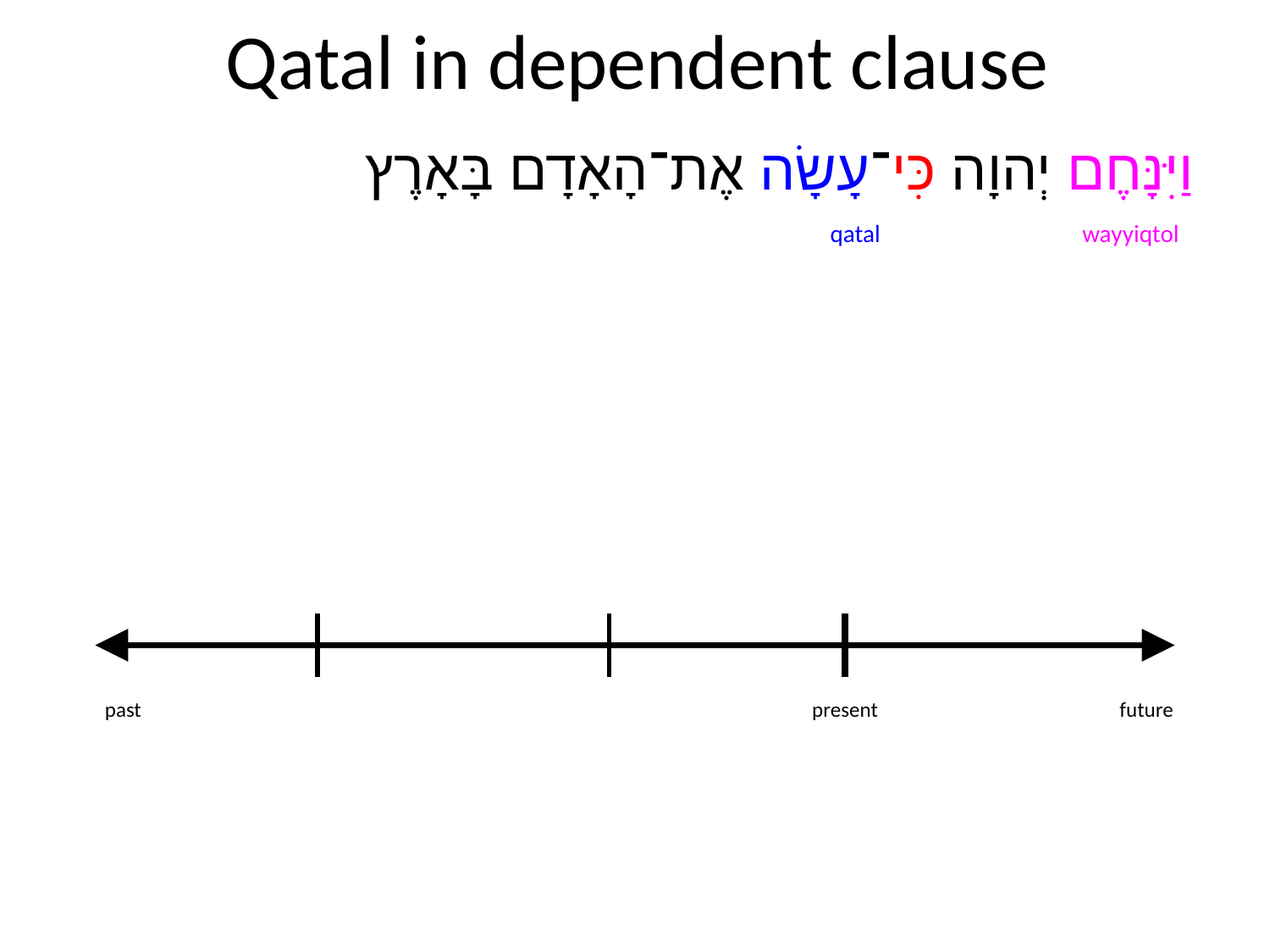

# Qatal in dependent clause
וַיִּנָּחֶם יְהוָה כִּי־עָשָׂה אֶת־הָאָדָם בָּאָרֶץ
qatal
wayyiqtol
past
present
future